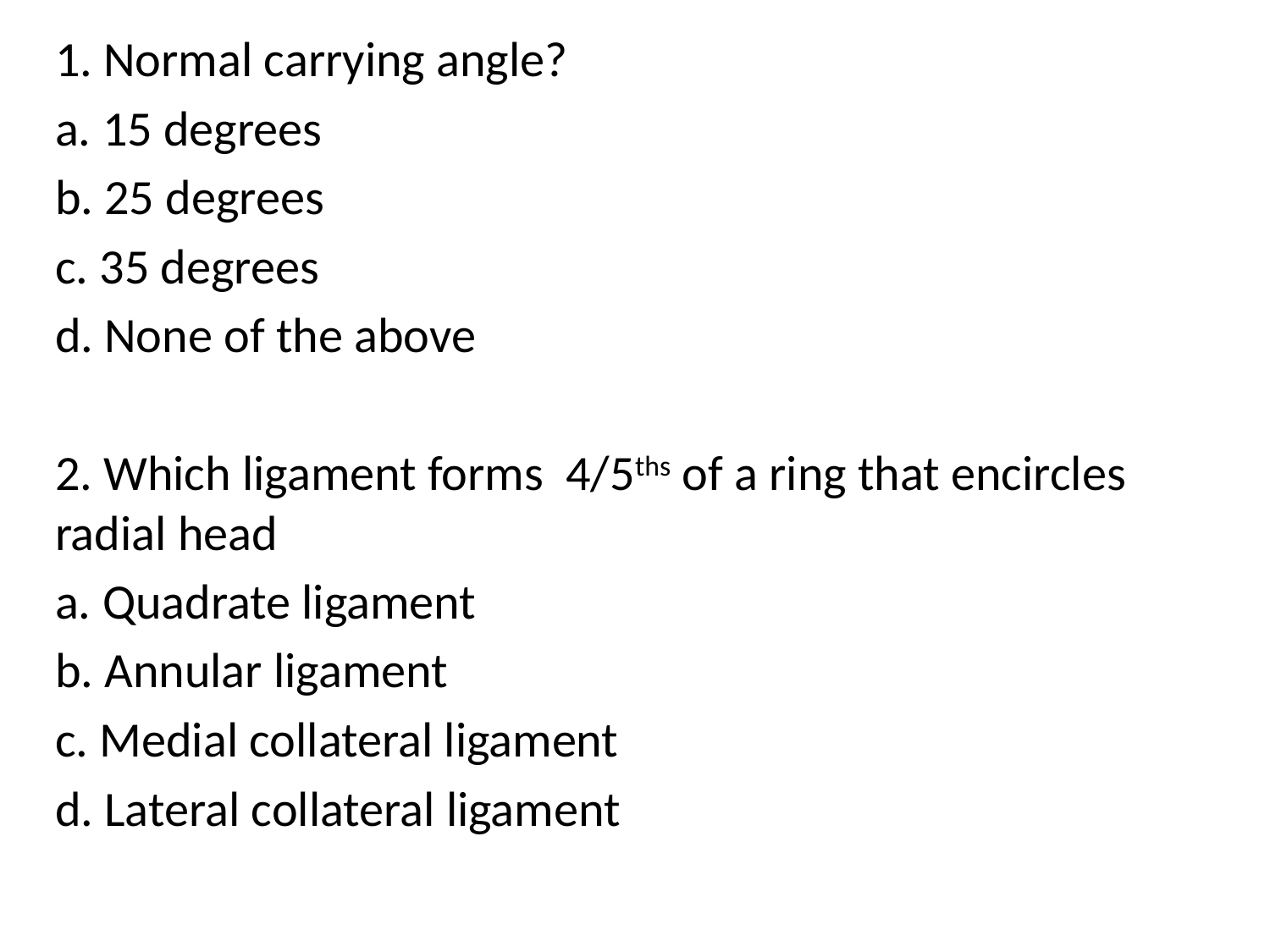

1. Normal carrying angle?
a. 15 degrees
b. 25 degrees
c. 35 degrees
d. None of the above

2. Which ligament forms  4/5ths of a ring that encircles radial head
a. Quadrate ligament
b. Annular ligament
c. Medial collateral ligament
d. Lateral collateral ligament